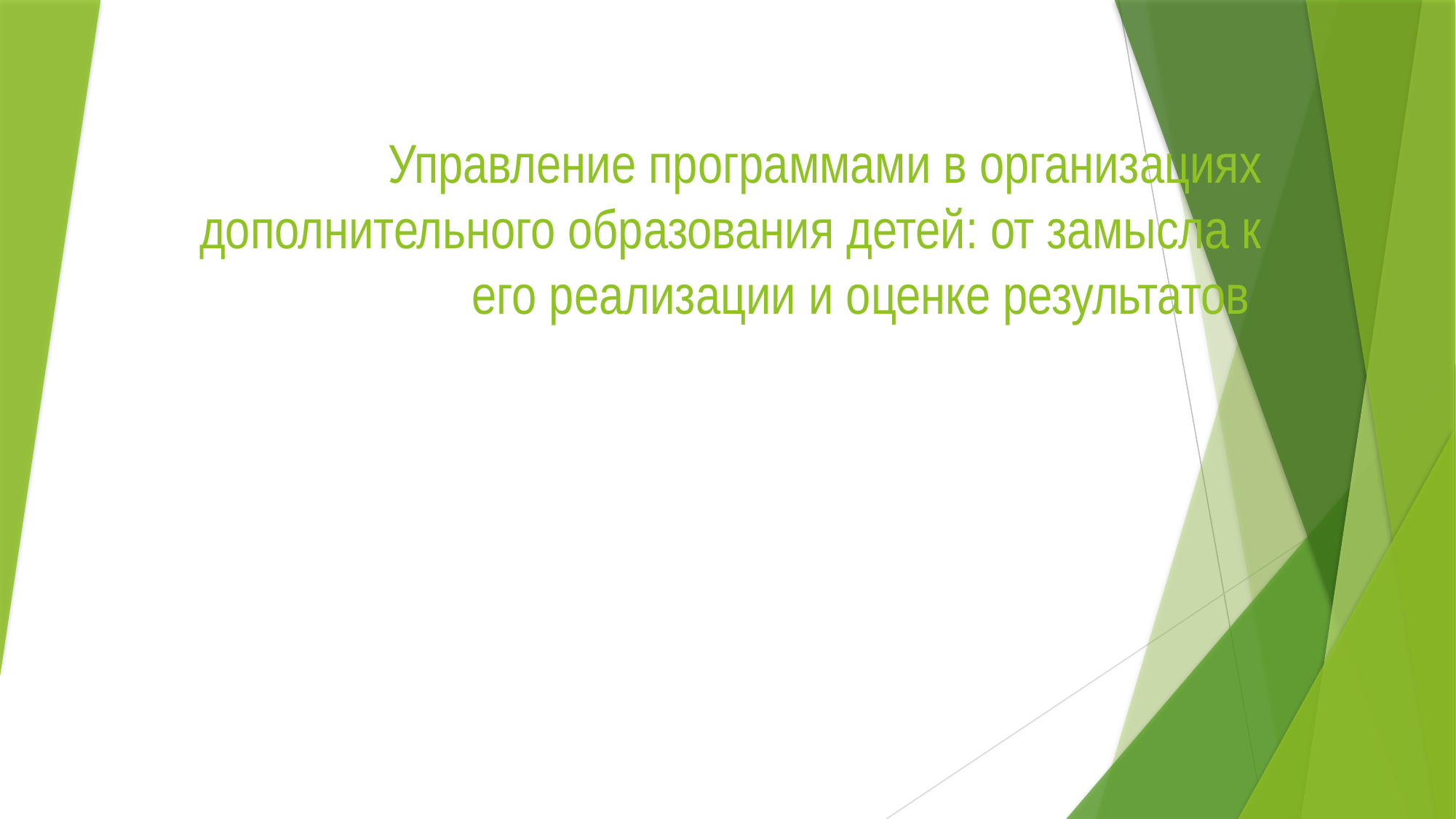

# Управление программами в организациях дополнительного образования детей: от замысла к его реализации и оценке результатов